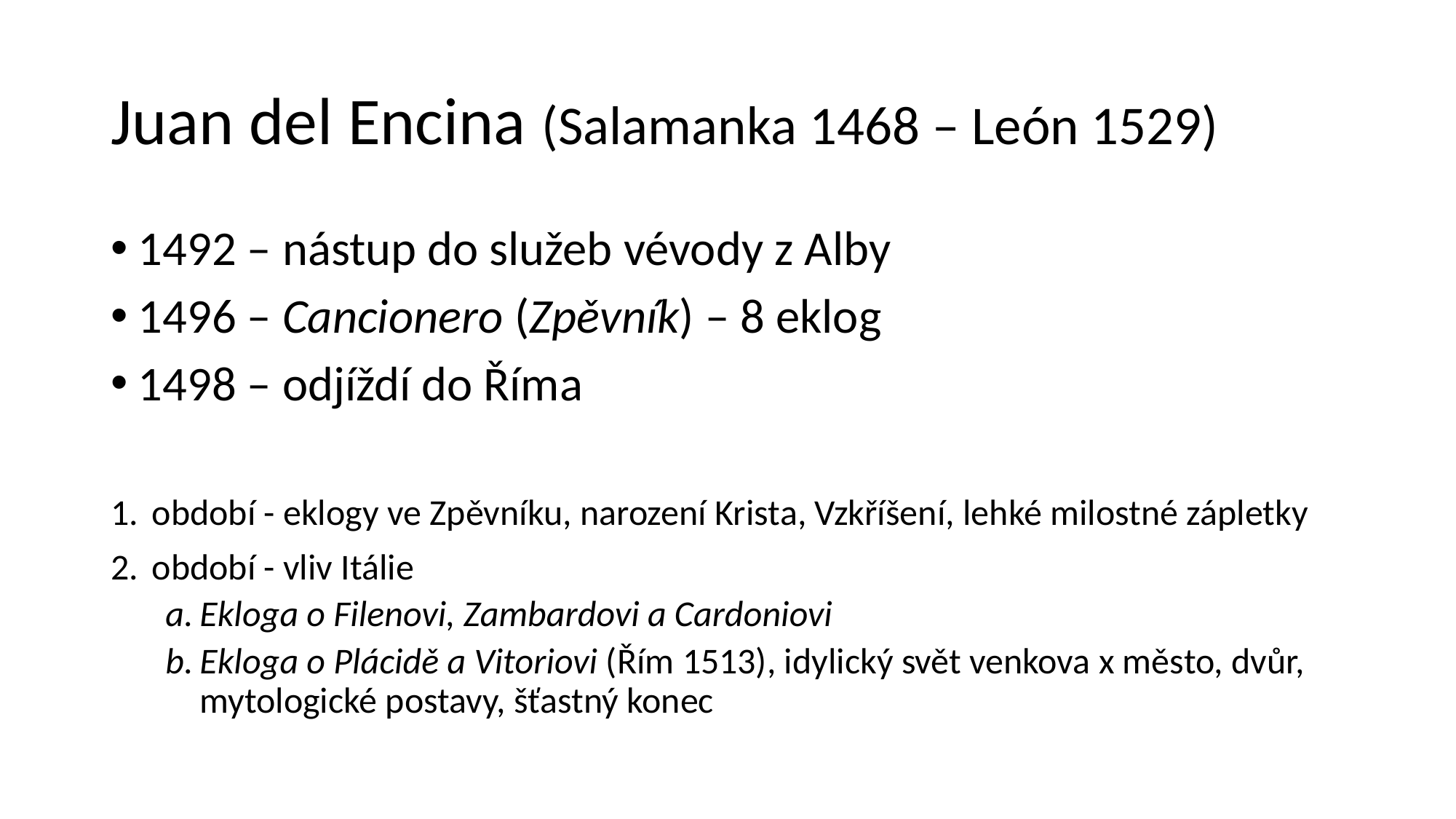

# Juan del Encina (Salamanka 1468 – León 1529)
1492 – nástup do služeb vévody z Alby
1496 – Cancionero (Zpěvník) – 8 eklog
1498 – odjíždí do Říma

období - eklogy ve Zpěvníku, narození Krista, Vzkříšení, lehké milostné zápletky
období - vliv Itálie
Ekloga o Filenovi, Zambardovi a Cardoniovi
Ekloga o Plácidě a Vitoriovi (Řím 1513), idylický svět venkova x město, dvůr, mytologické postavy, šťastný konec